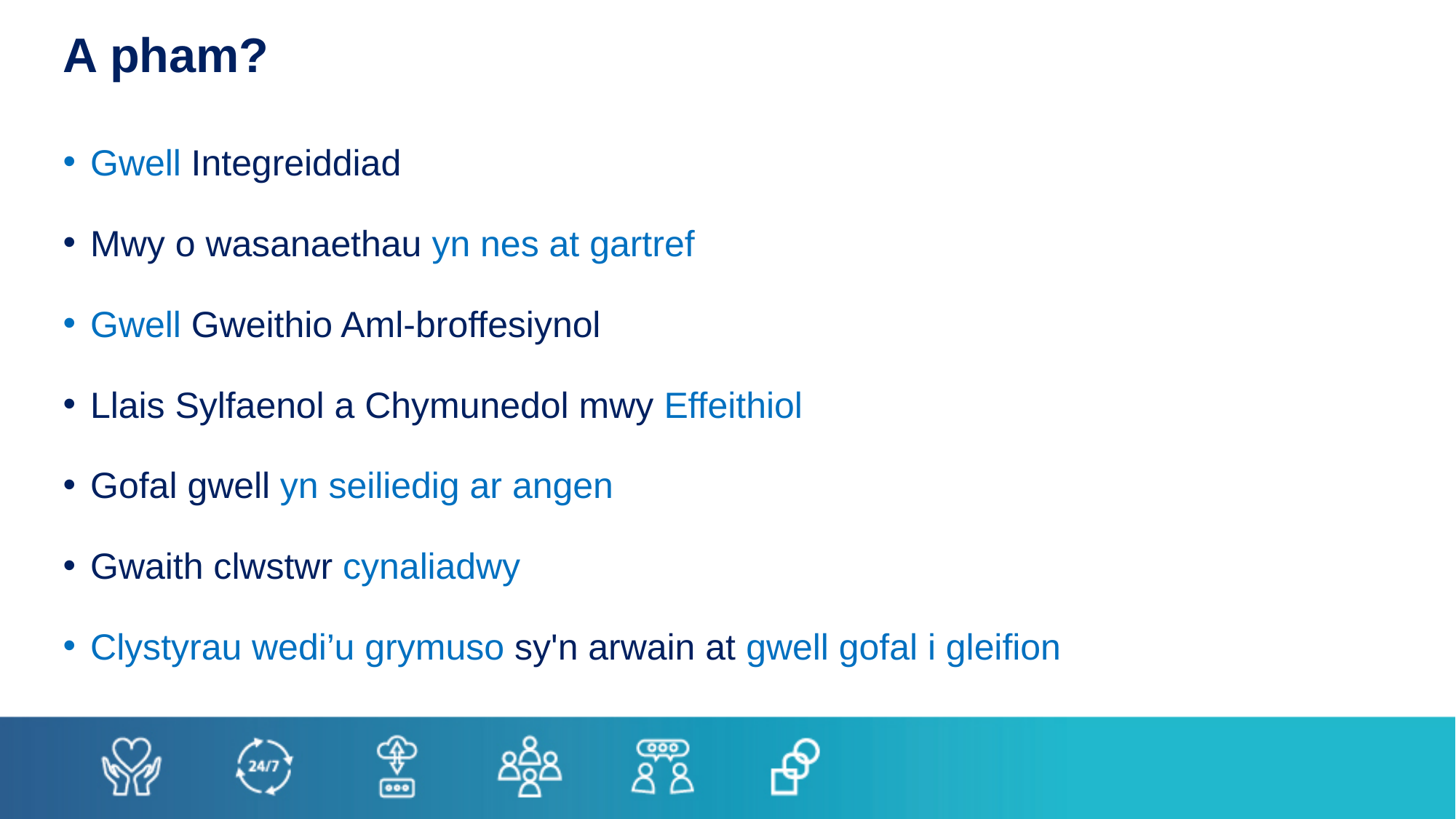

# A pham?
Gwell Integreiddiad
Mwy o wasanaethau yn nes at gartref
Gwell Gweithio Aml-broffesiynol
Llais Sylfaenol a Chymunedol mwy Effeithiol
Gofal gwell yn seiliedig ar angen
Gwaith clwstwr cynaliadwy
Clystyrau wedi’u grymuso sy'n arwain at gwell gofal i gleifion